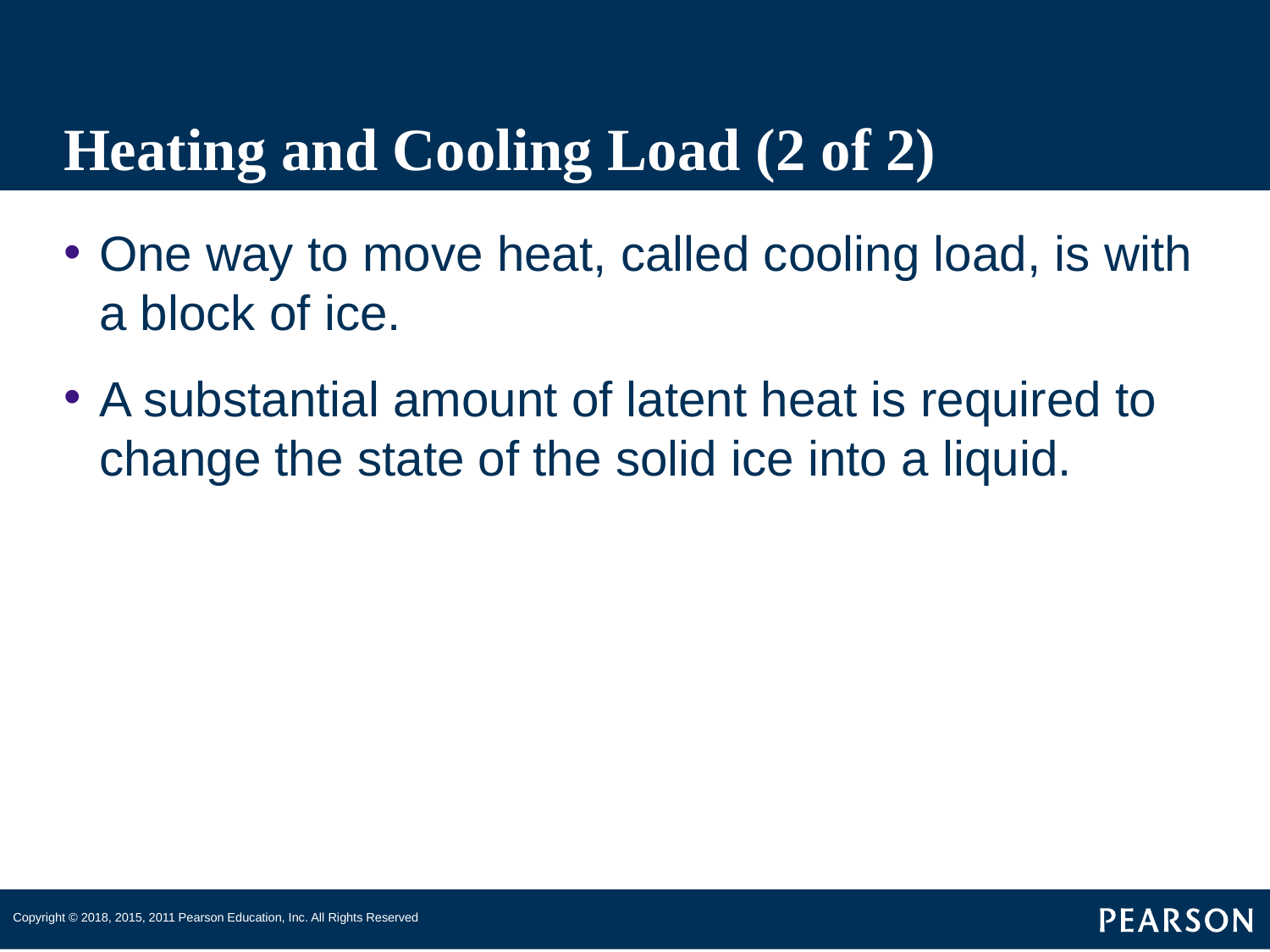

# Heating and Cooling Load (2 of 2)
One way to move heat, called cooling load, is with a block of ice.
A substantial amount of latent heat is required to change the state of the solid ice into a liquid.